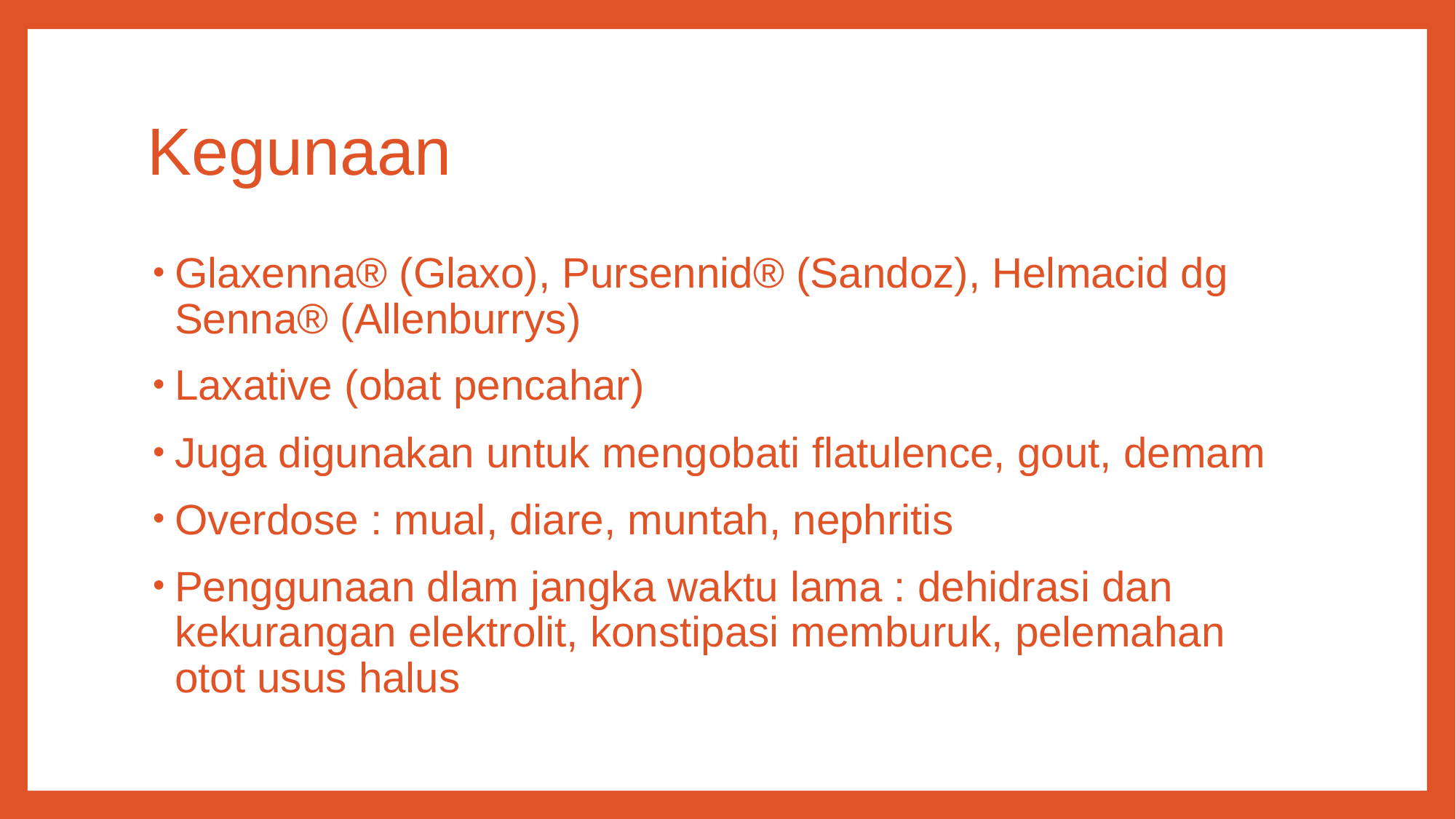

# Kegunaan
Glaxenna® (Glaxo), Pursennid® (Sandoz), Helmacid dg Senna® (Allenburrys)
Laxative (obat pencahar)
Juga digunakan untuk mengobati flatulence, gout, demam
Overdose : mual, diare, muntah, nephritis
Penggunaan dlam jangka waktu lama : dehidrasi dan kekurangan elektrolit, konstipasi memburuk, pelemahan otot usus halus